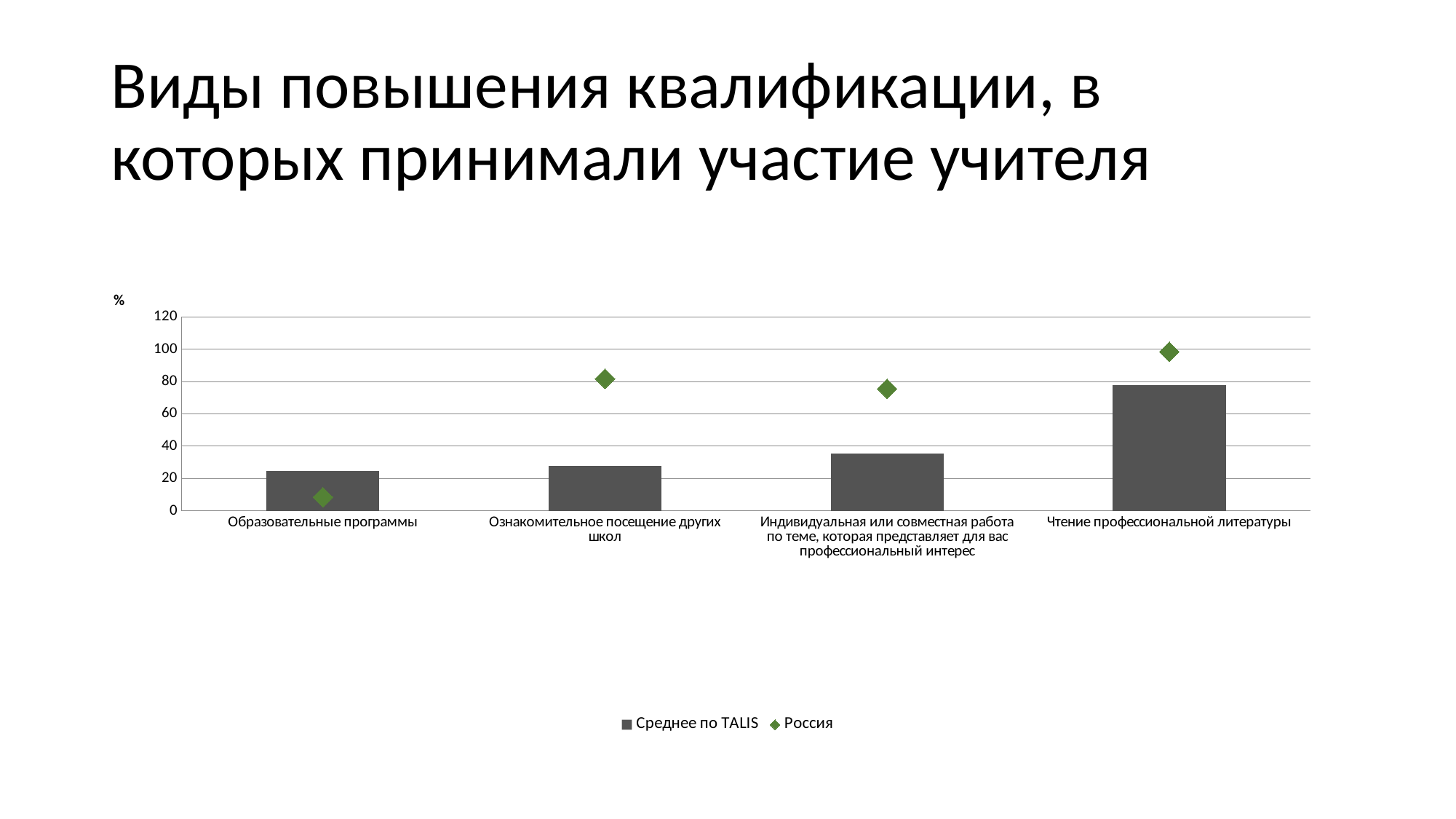

# Виды повышения квалификации, в которых принимали участие учителя

### Chart

| Category |  |  |
|---|---|---|
| Образовательные программы | 24.5 | 8.444199069712498 |
| Ознакомительное посещение других школ | 27.6 | 81.74358651856231 |
| Индивидуальная или совместная работа по теме, которая представляет для вас профессиональный интерес | 35.4 | 75.48109647087131 |
| Чтение профессиональной литературы | 77.7 | 98.38294621182077 |